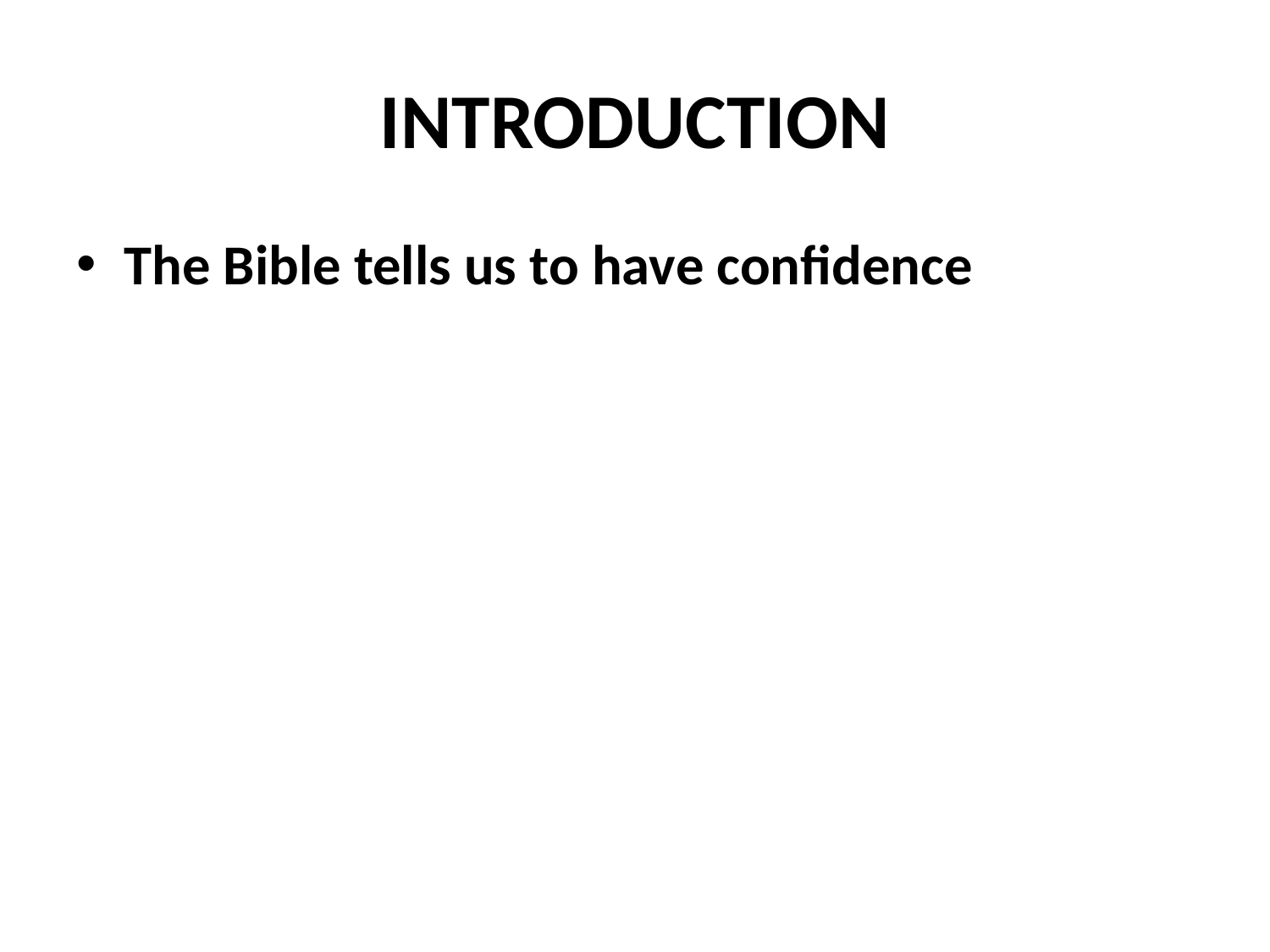

# INTRODUCTION
The Bible tells us to have confidence